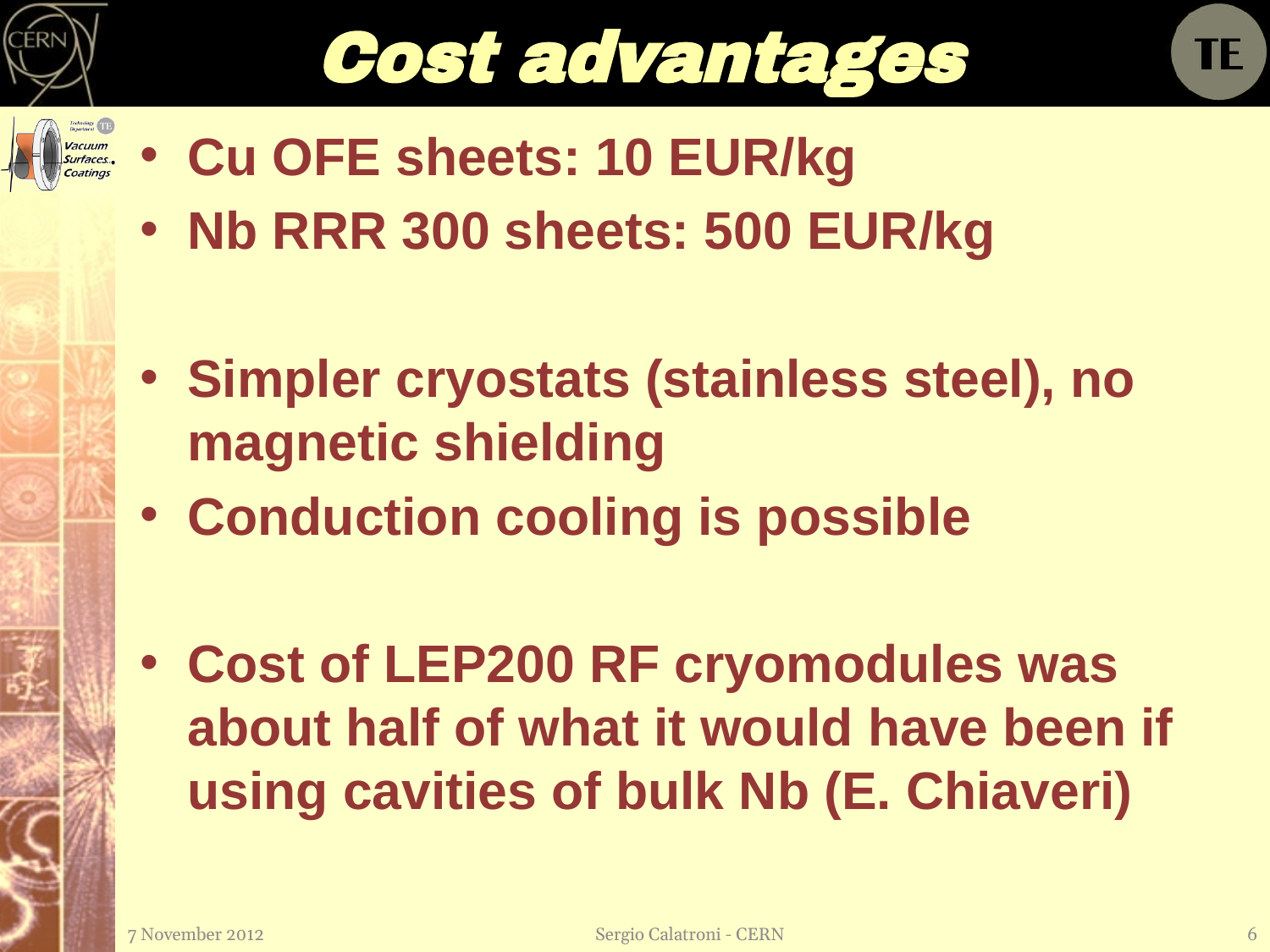

# Cost advantages
Cu OFE sheets: 10 EUR/kg
Nb RRR 300 sheets: 500 EUR/kg

Simpler cryostats (stainless steel), no magnetic shielding
Conduction cooling is possible

Cost of LEP200 RF cryomodules was about half of what it would have been if using cavities of bulk Nb (E. Chiaveri)

7 November 2012
Sergio Calatroni - CERN
6